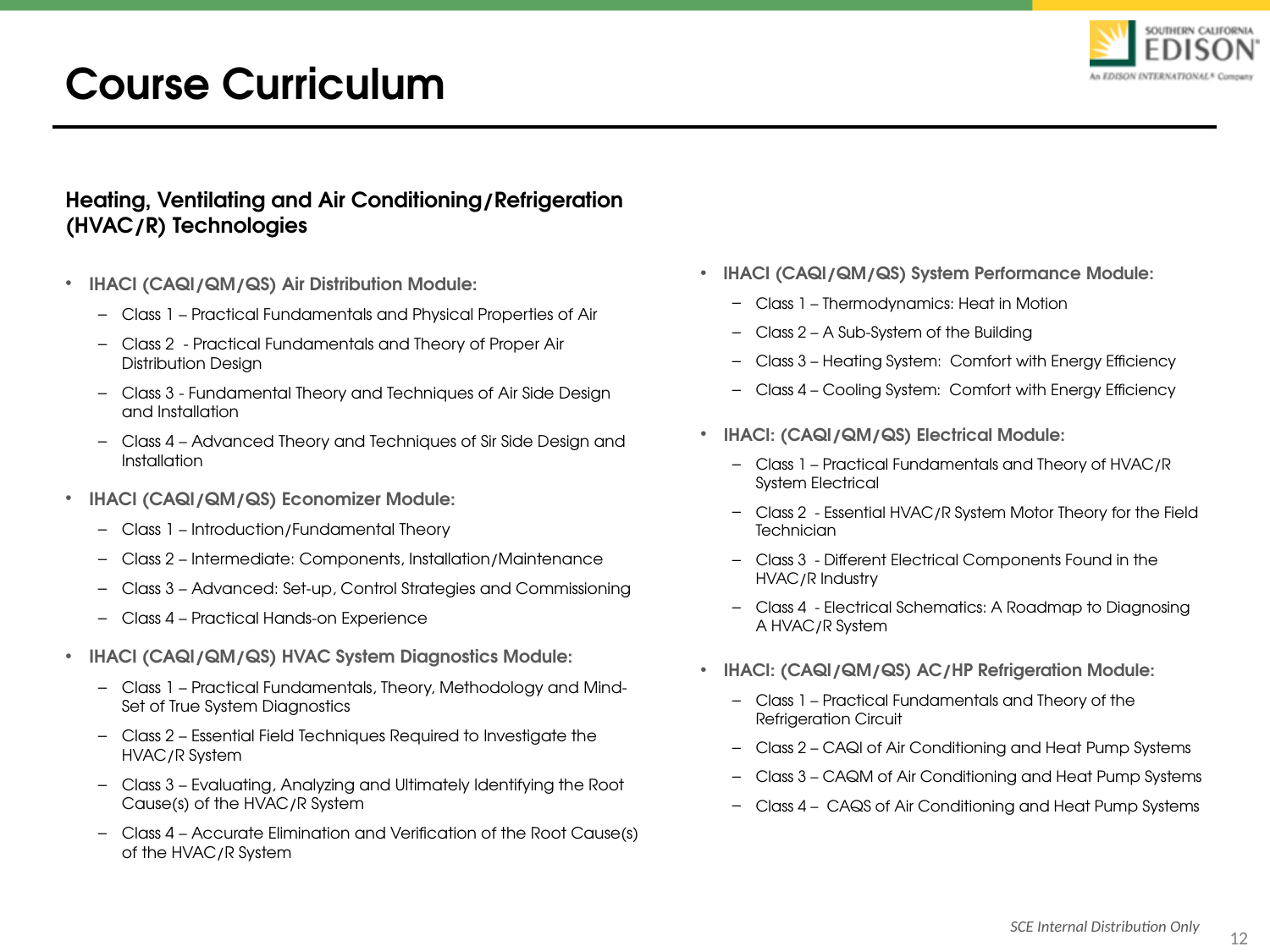

# Course Curriculum
Heating, Ventilating and Air Conditioning/Refrigeration (HVAC/R) Technologies
IHACI (CAQI/QM/QS) Air Distribution Module:
Class 1 – Practical Fundamentals and Physical Properties of Air
Class 2  - Practical Fundamentals and Theory of Proper Air Distribution Design
Class 3 - Fundamental Theory and Techniques of Air Side Design and Installation
Class 4 – Advanced Theory and Techniques of Sir Side Design and Installation
IHACI (CAQI/QM/QS) Economizer Module:
Class 1 – Introduction/Fundamental Theory
Class 2 – Intermediate: Components, Installation/Maintenance
Class 3 – Advanced: Set-up, Control Strategies and Commissioning
Class 4 – Practical Hands-on Experience
IHACI (CAQI/QM/QS) HVAC System Diagnostics Module:
Class 1 – Practical Fundamentals, Theory, Methodology and Mind-Set of True System Diagnostics
Class 2 – Essential Field Techniques Required to Investigate the HVAC/R System
Class 3 – Evaluating, Analyzing and Ultimately Identifying the Root Cause(s) of the HVAC/R System
Class 4 – Accurate Elimination and Verification of the Root Cause(s) of the HVAC/R System

IHACI (CAQI/QM/QS) System Performance Module:
Class 1 – Thermodynamics: Heat in Motion
Class 2 – A Sub-System of the Building
Class 3 – Heating System:  Comfort with Energy Efficiency
Class 4 – Cooling System:  Comfort with Energy Efficiency
IHACI: (CAQI/QM/QS) Electrical Module:
Class 1 – Practical Fundamentals and Theory of HVAC/R System Electrical
Class 2  - Essential HVAC/R System Motor Theory for the Field Technician
Class 3  - Different Electrical Components Found in the HVAC/R Industry
Class 4  - Electrical Schematics: A Roadmap to Diagnosing A HVAC/R System
IHACI: (CAQI/QM/QS) AC/HP Refrigeration Module:
Class 1 – Practical Fundamentals and Theory of the Refrigeration Circuit
Class 2 – CAQI of Air Conditioning and Heat Pump Systems
Class 3 – CAQM of Air Conditioning and Heat Pump Systems
Class 4 –  CAQS of Air Conditioning and Heat Pump Systems

SCE Internal Distribution Only